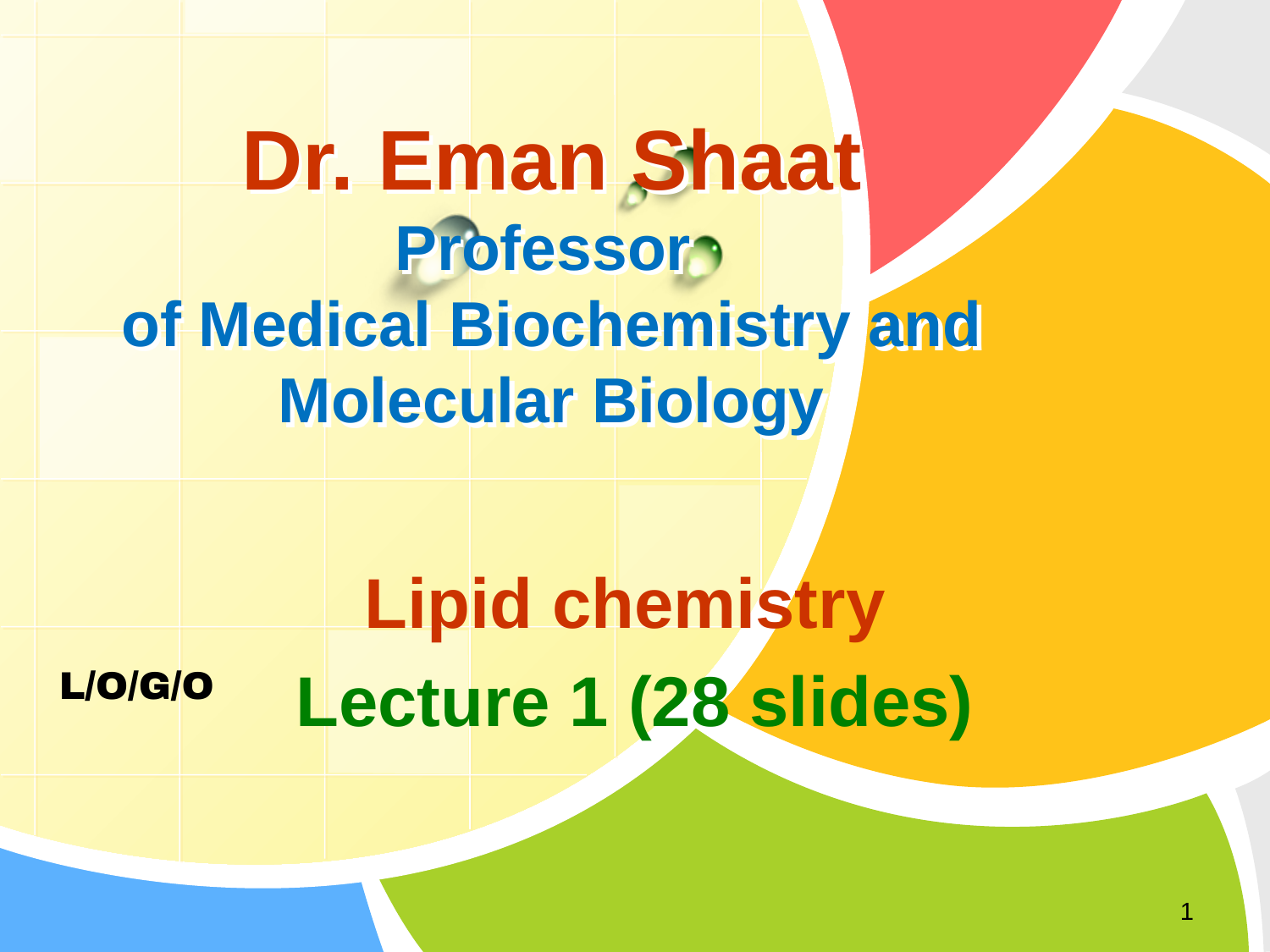

# Dr. Eman Shaat Professor of Medical Biochemistry and Molecular Biology
Lipid chemistry
 Lecture 1 (28 slides)

1